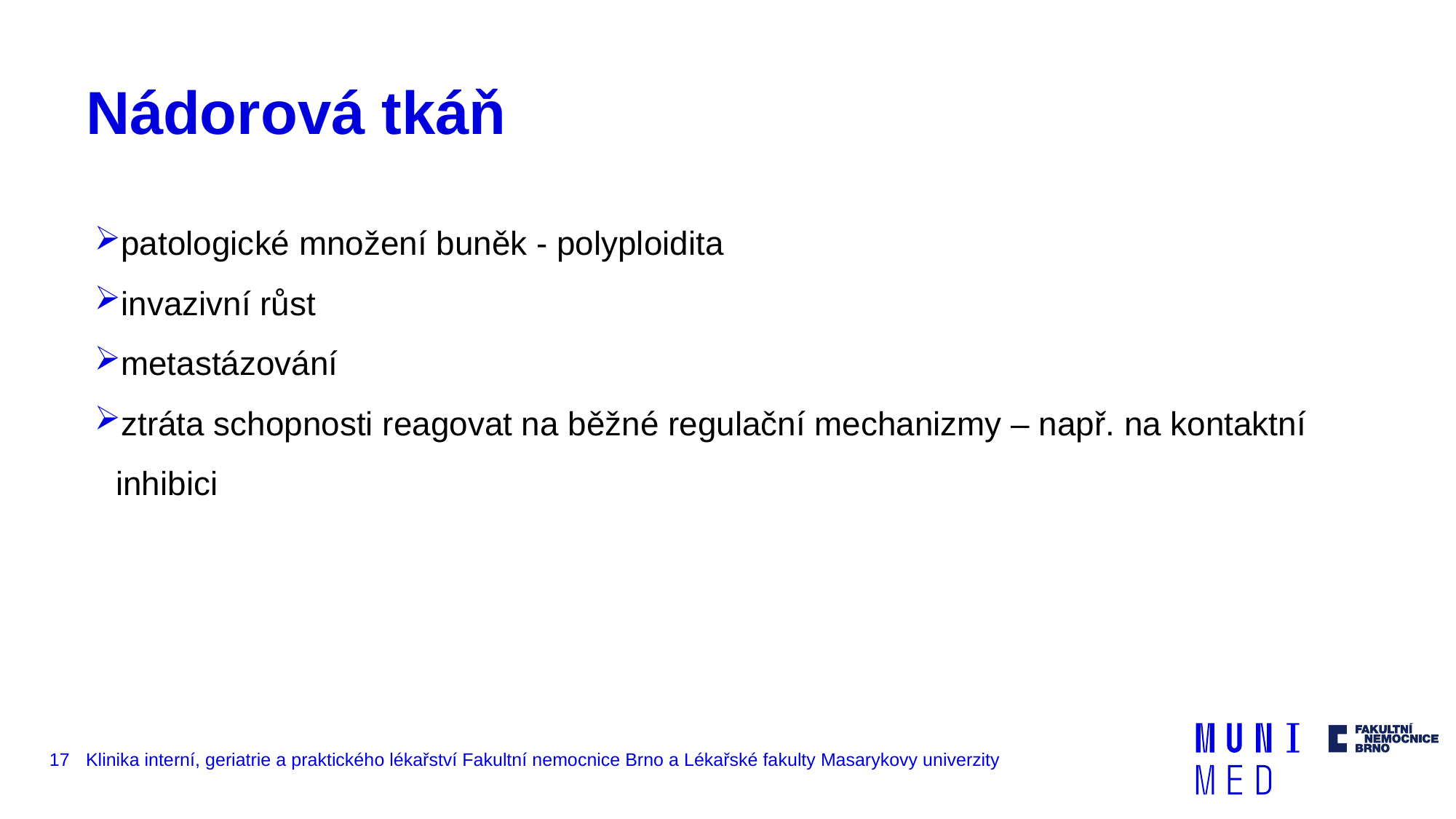

# Nádorová tkáň
patologické množení buněk - polyploidita
invazivní růst
metastázování
ztráta schopnosti reagovat na běžné regulační mechanizmy – např. na kontaktní inhibici
17
Klinika interní, geriatrie a praktického lékařství Fakultní nemocnice Brno a Lékařské fakulty Masarykovy univerzity